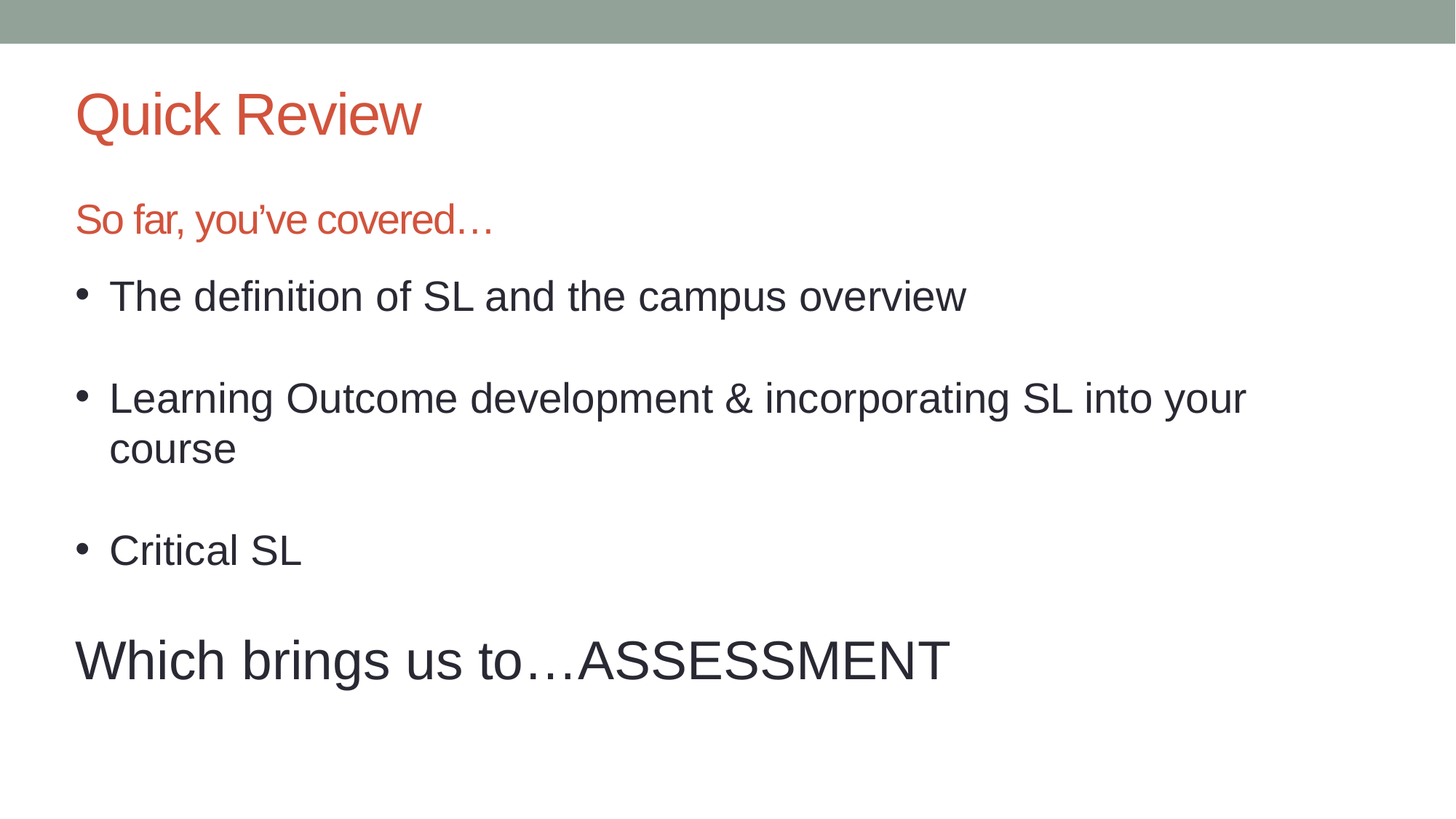

Quick Review
So far, you’ve covered…
The definition of SL and the campus overview
Learning Outcome development & incorporating SL into your course
Critical SL

Which brings us to…ASSESSMENT